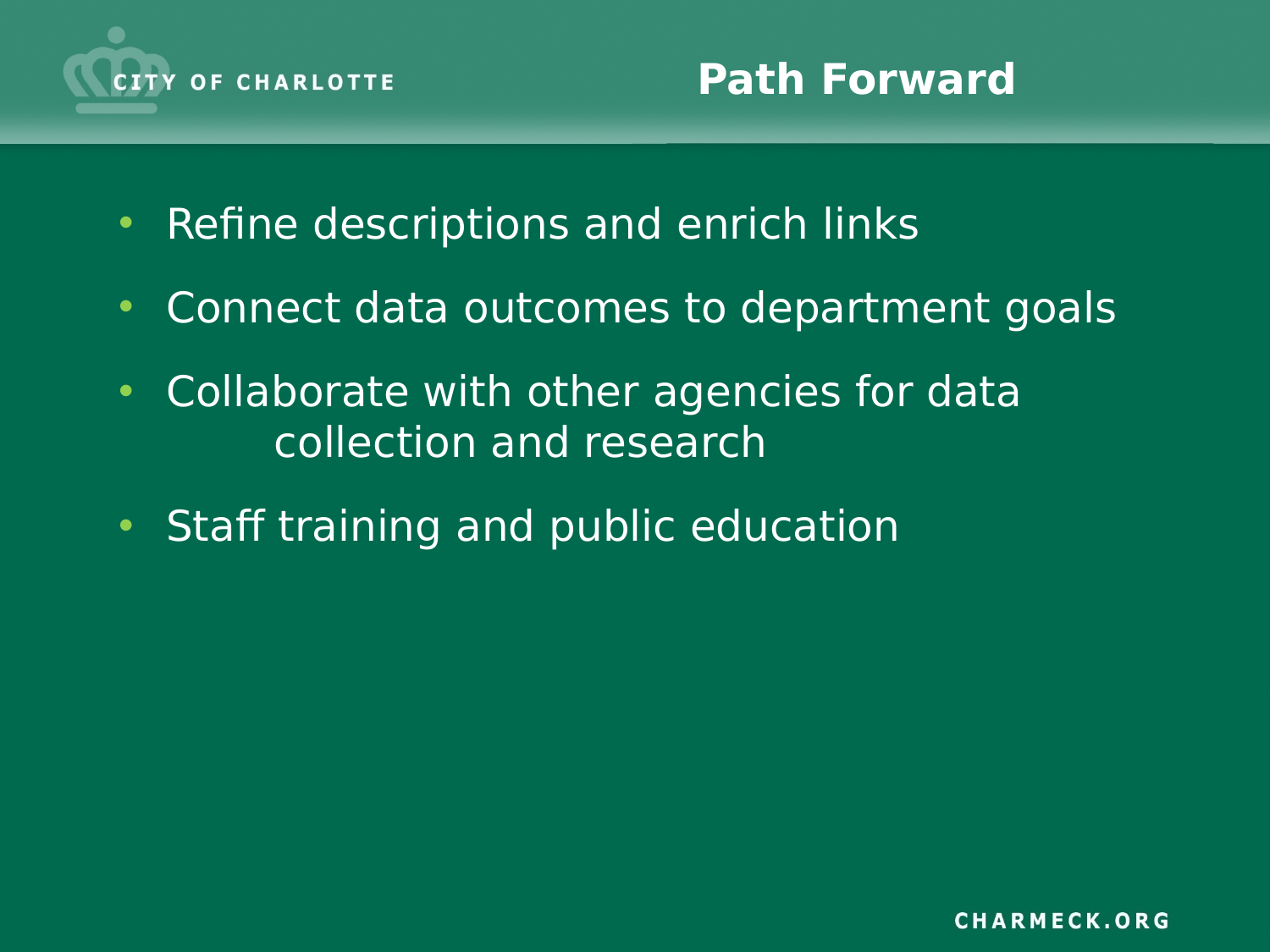

# Path Forward
Refine descriptions and enrich links

Connect data outcomes to department goals

Collaborate with other agencies for data                 collection and research

Staff training and public education